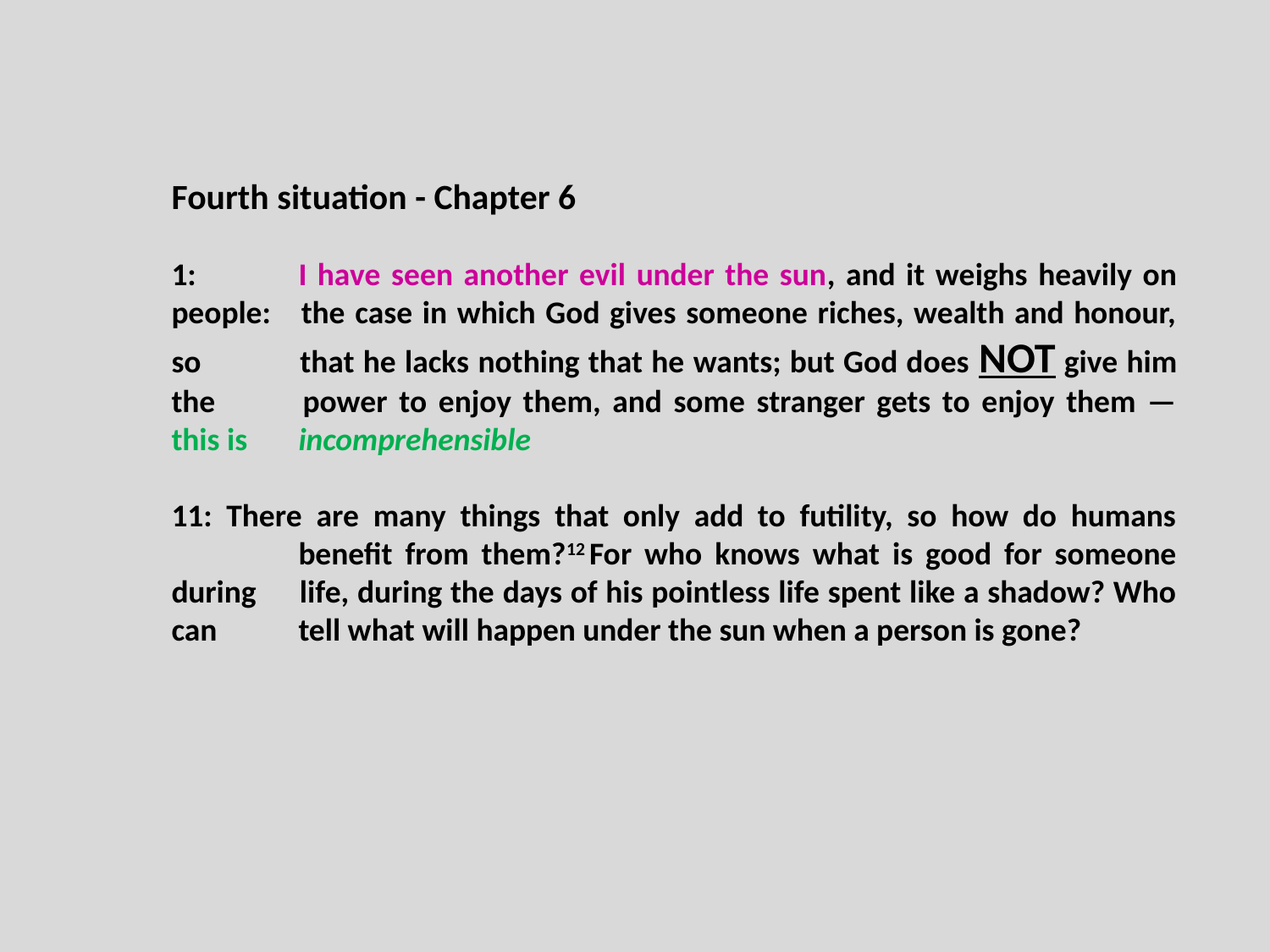

Fourth situation - Chapter 6

1: 	I have seen another evil under the sun, and it weighs heavily on people: 	the case in which God gives someone riches, wealth and honour, so 	that he lacks nothing that he wants; but God does NOT give him the 	power to enjoy them, and some stranger gets to enjoy them — this is 	incomprehensible

11: There are many things that only add to futility, so how do humans 	benefit from them?12 For who knows what is good for someone during 	life, during the days of his pointless life spent like a shadow? Who can 	tell what will happen under the sun when a person is gone?